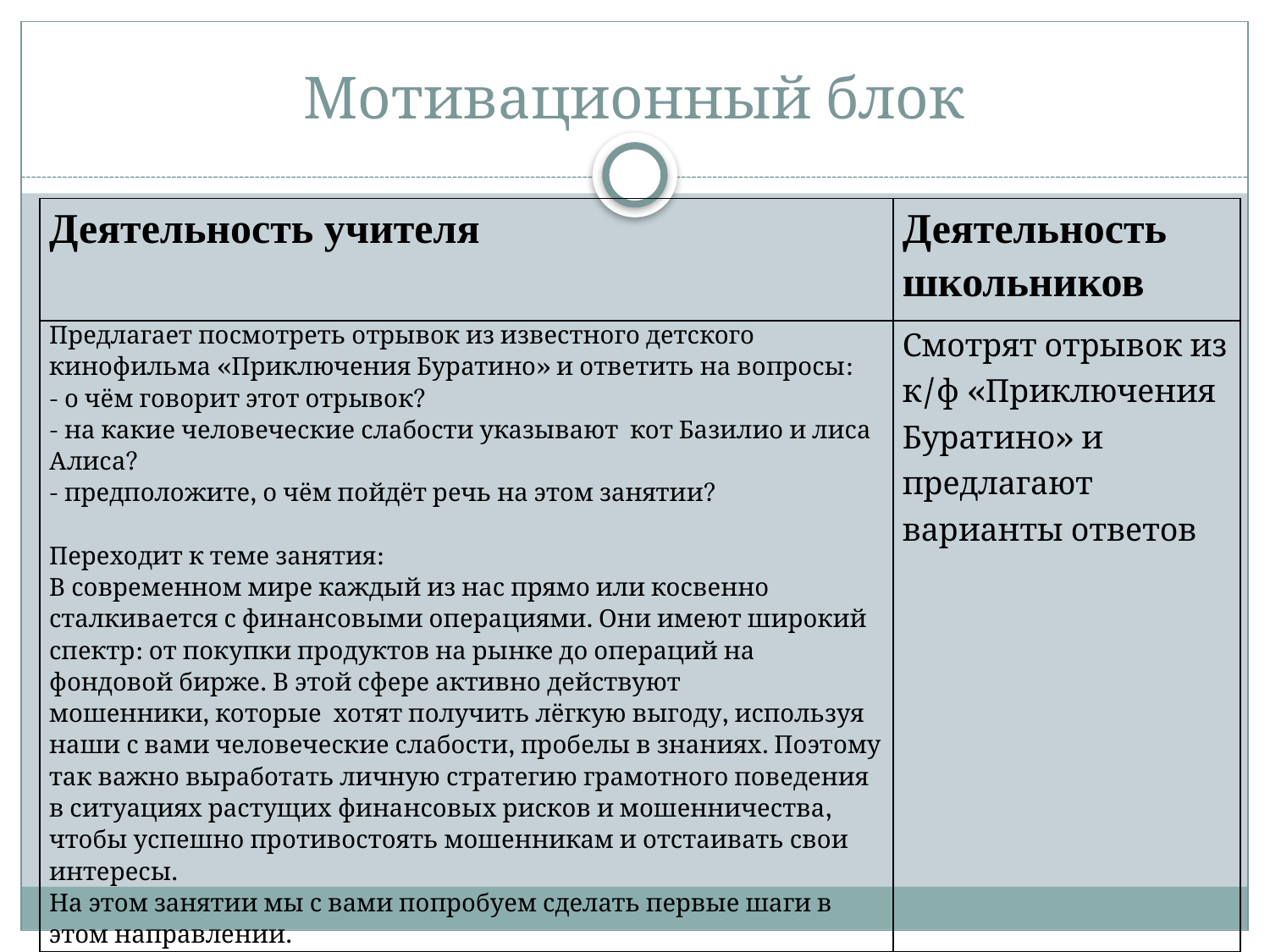

# Мотивационный блок
| Деятельность учителя | Деятельность школьников |
| --- | --- |
| Предлагает посмотреть отрывок из известного детского кинофильма «Приключения Буратино» и ответить на вопросы: - о чём говорит этот отрывок? - на какие человеческие слабости указывают кот Базилио и лиса Алиса? - предположите, о чём пойдёт речь на этом занятии?   Переходит к теме занятия: В современном мире каждый из нас прямо или косвенно сталкивается с финансовыми операциями. Они имеют широкий спектр: от покупки продуктов на рынке до операций на фондовой бирже. В этой сфере активно действуют мошенники, которые хотят получить лёгкую выгоду, используя наши с вами человеческие слабости, пробелы в знаниях. Поэтому так важно выработать личную стратегию грамотного поведения в ситуациях растущих финансовых рисков и мошенничества, чтобы успешно противостоять мошенникам и отстаивать свои интересы. На этом занятии мы с вами попробуем сделать первые шаги в этом направлении. | Смотрят отрывок из к/ф «Приключения Буратино» и предлагают варианты ответов |